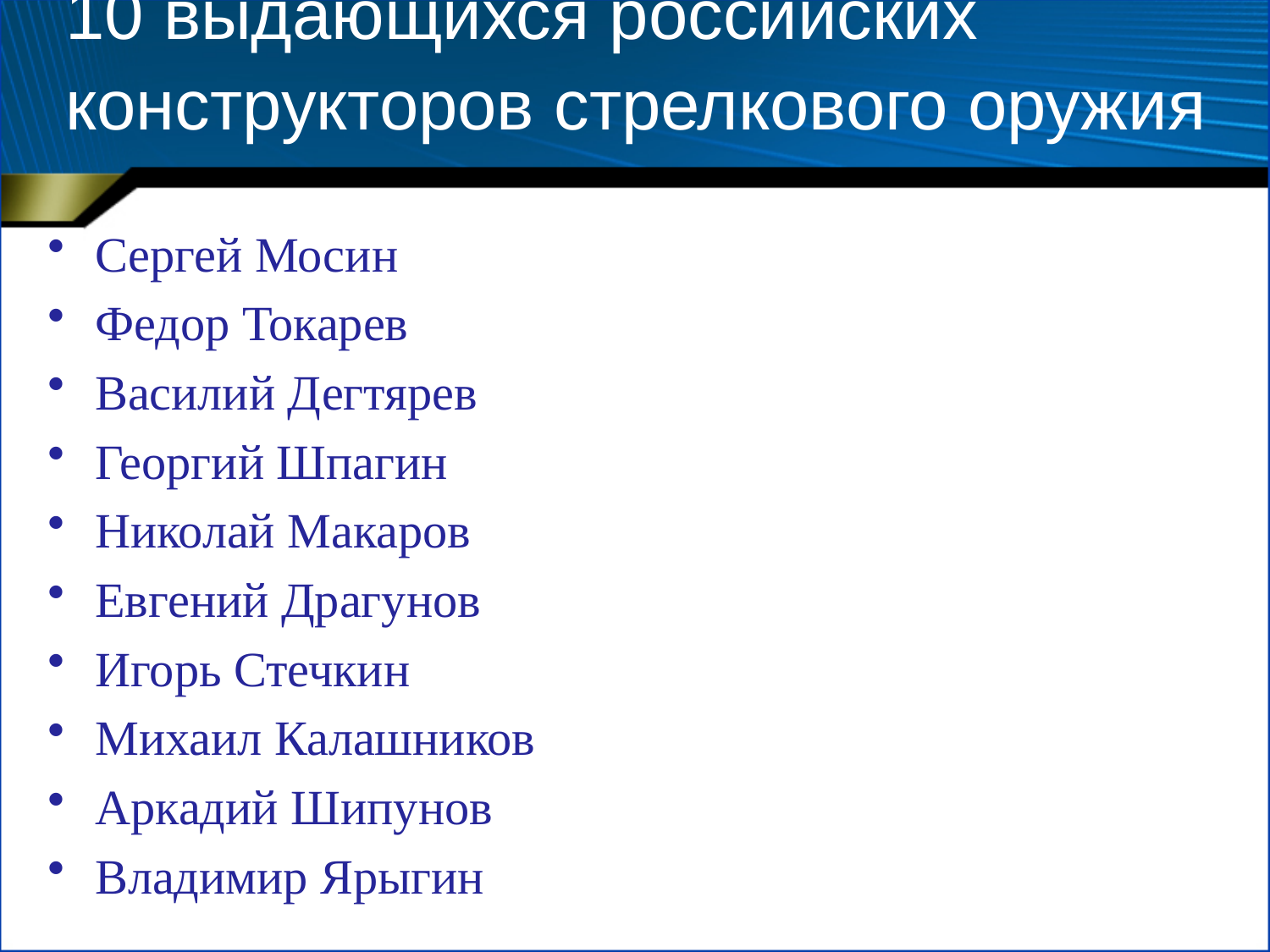

# 10 выдающихся российских конструкторов стрелкового оружия
Сергей Мосин
Федор Токарев
Василий Дегтярев
Георгий Шпагин
Николай Макаров
Евгений Драгунов
Игорь Стечкин
Михаил Калашников
Аркадий Шипунов
Владимир Ярыгин